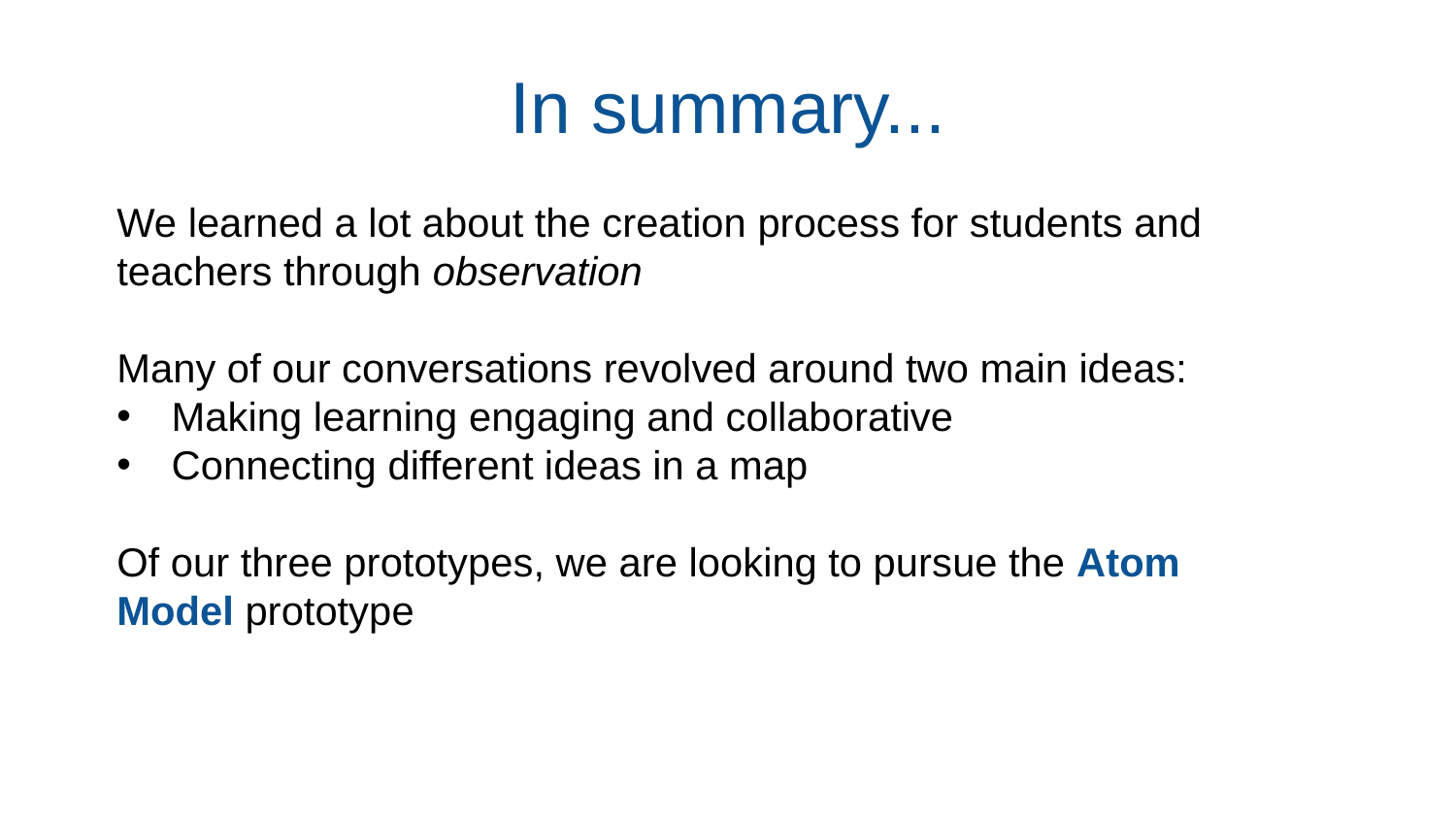

In summary...
We learned a lot about the creation process for students and teachers through observation

Many of our conversations revolved around two main ideas:
Making learning engaging and collaborative
Connecting different ideas in a map

Of our three prototypes, we are looking to pursue the Atom Model prototype